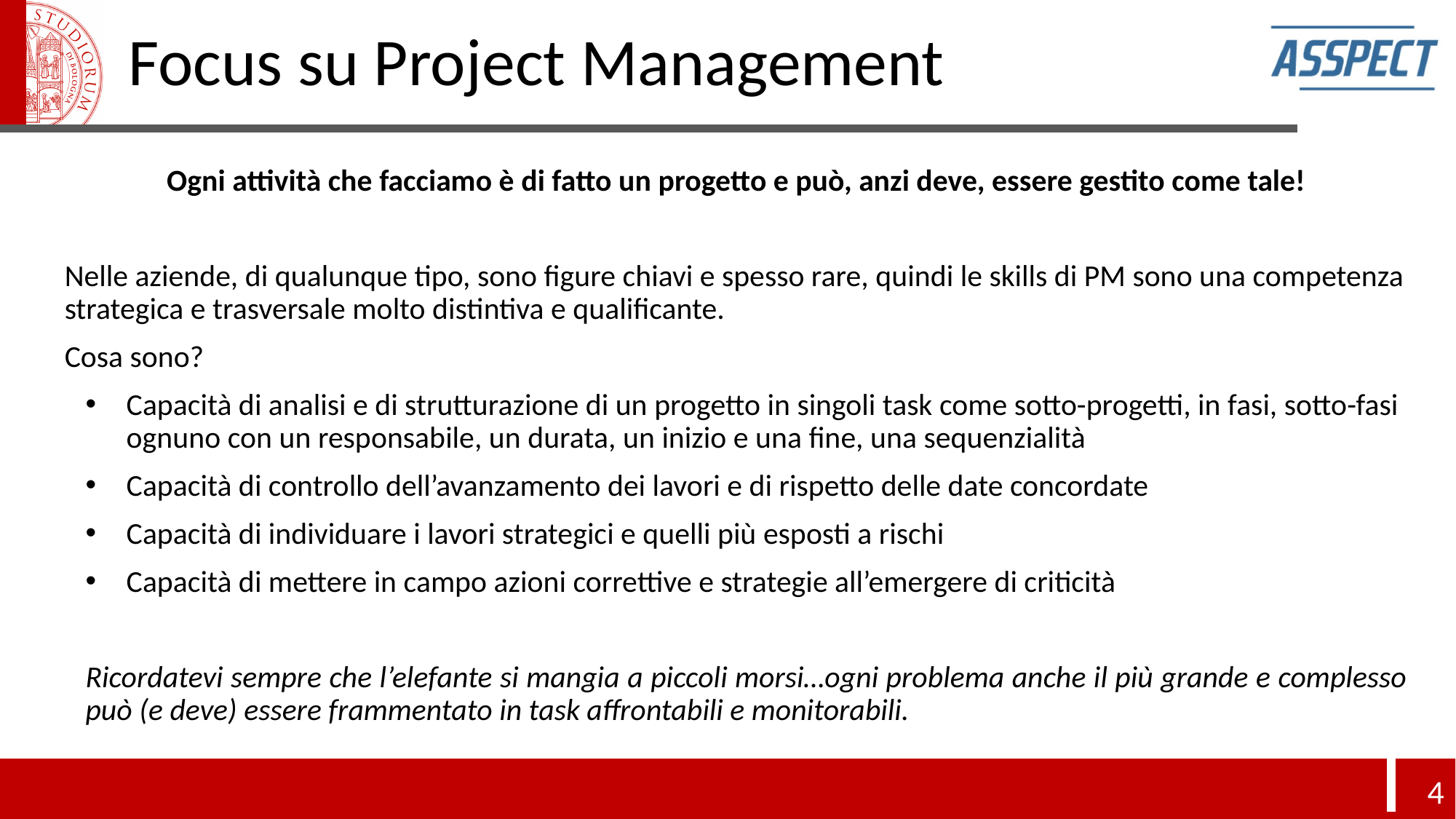

# Focus su Project Management
Ogni attività che facciamo è di fatto un progetto e può, anzi deve, essere gestito come tale!

Nelle aziende, di qualunque tipo, sono figure chiavi e spesso rare, quindi le skills di PM sono una competenza strategica e trasversale molto distintiva e qualificante.
Cosa sono?
Capacità di analisi e di strutturazione di un progetto in singoli task come sotto-progetti, in fasi, sotto-fasi ognuno con un responsabile, un durata, un inizio e una fine, una sequenzialità
Capacità di controllo dell’avanzamento dei lavori e di rispetto delle date concordate
Capacità di individuare i lavori strategici e quelli più esposti a rischi
Capacità di mettere in campo azioni correttive e strategie all’emergere di criticità

Ricordatevi sempre che l’elefante si mangia a piccoli morsi…ogni problema anche il più grande e complesso può (e deve) essere frammentato in task affrontabili e monitorabili.

4